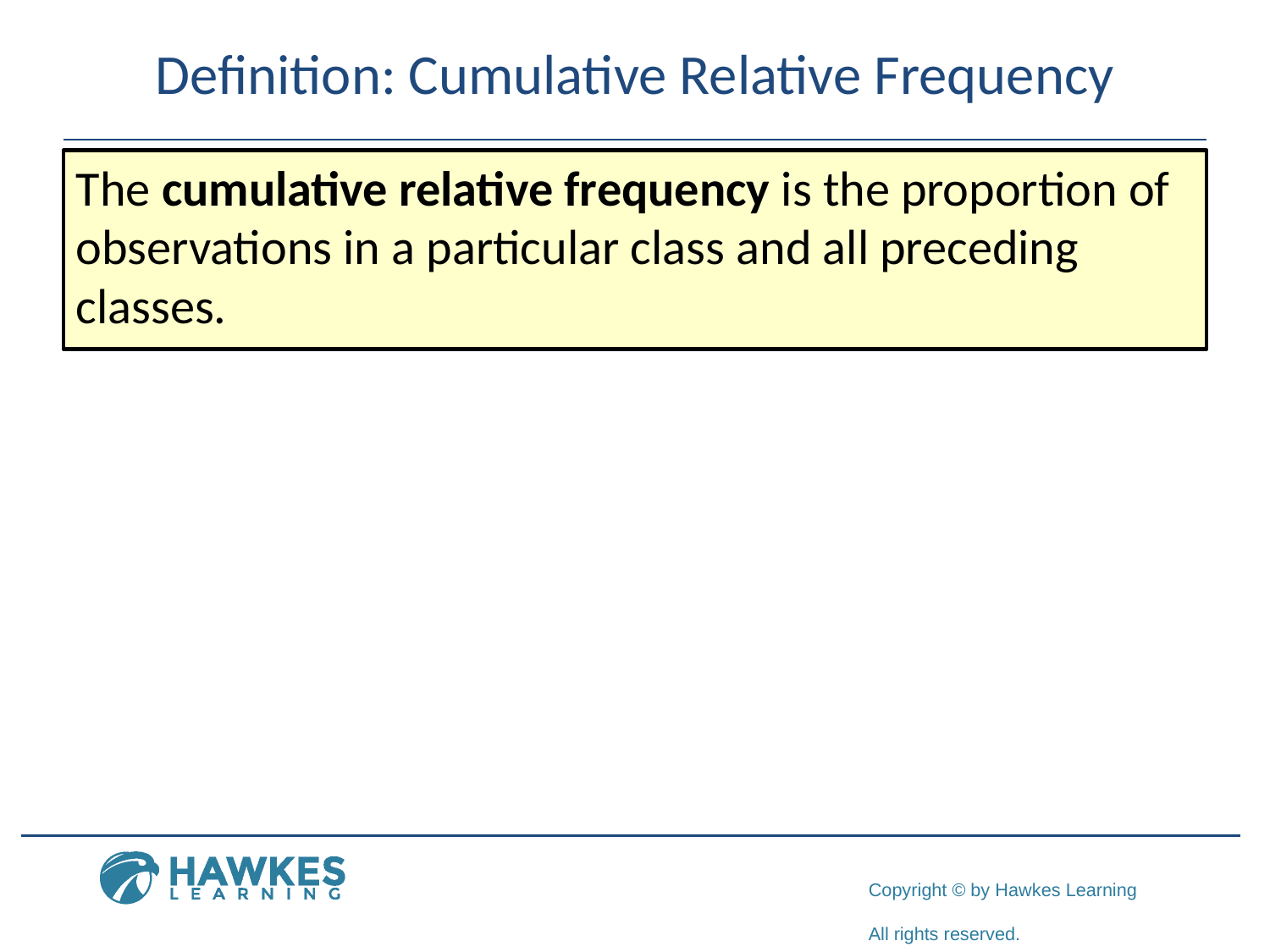

# Definition: Cumulative Relative Frequency
The cumulative relative frequency is the proportion of observations in a particular class and all preceding classes.